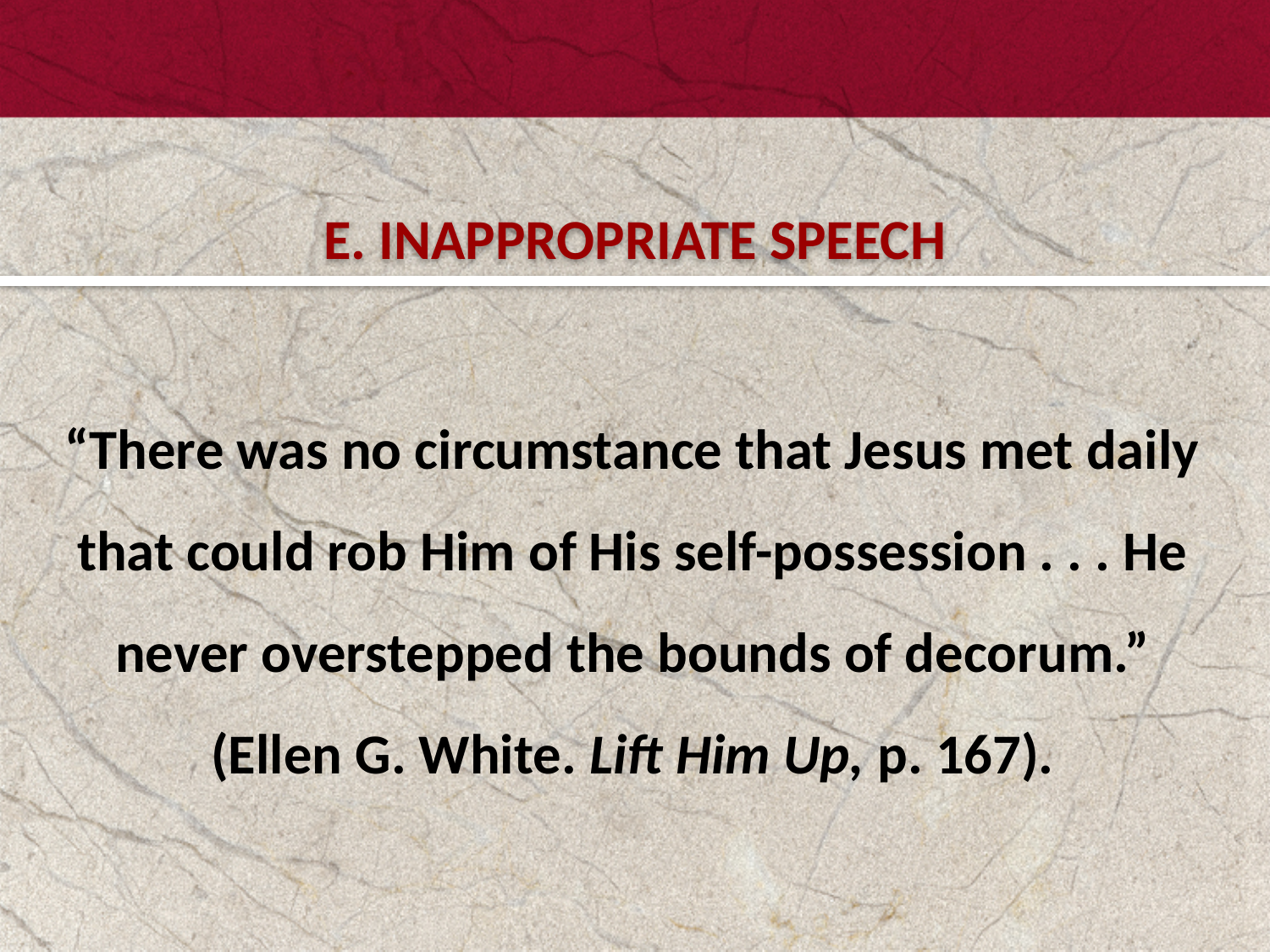

#
E. INAPPROPRIATE SPEECH

“There was no circumstance that Jesus met daily that could rob Him of His self-possession . . . He never overstepped the bounds of decorum.”
(Ellen G. White. Lift Him Up, p. 167).